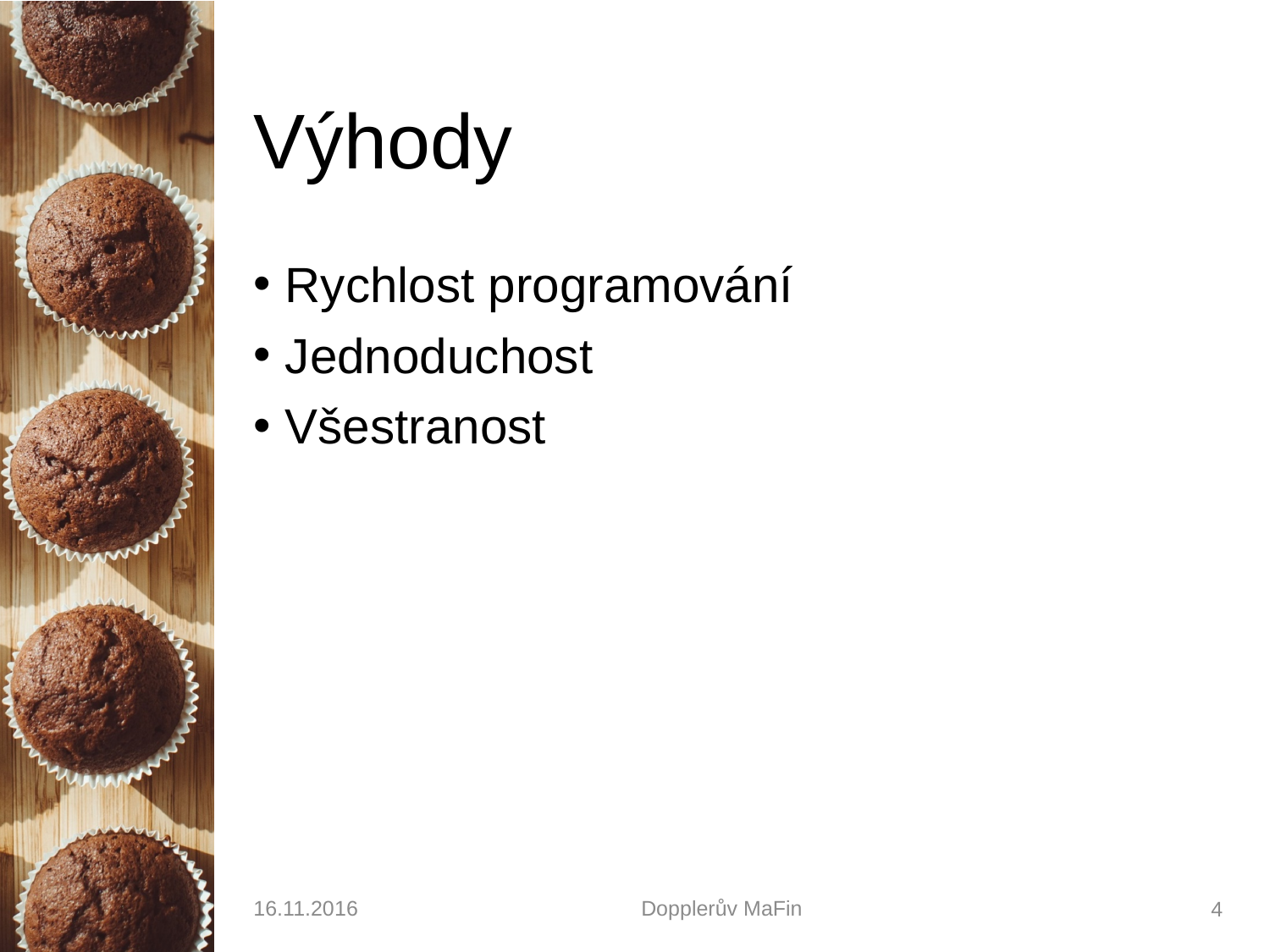

# Výhody
Rychlost programování
Jednoduchost
Všestranost
16.11.2016
Dopplerův MaFin
4